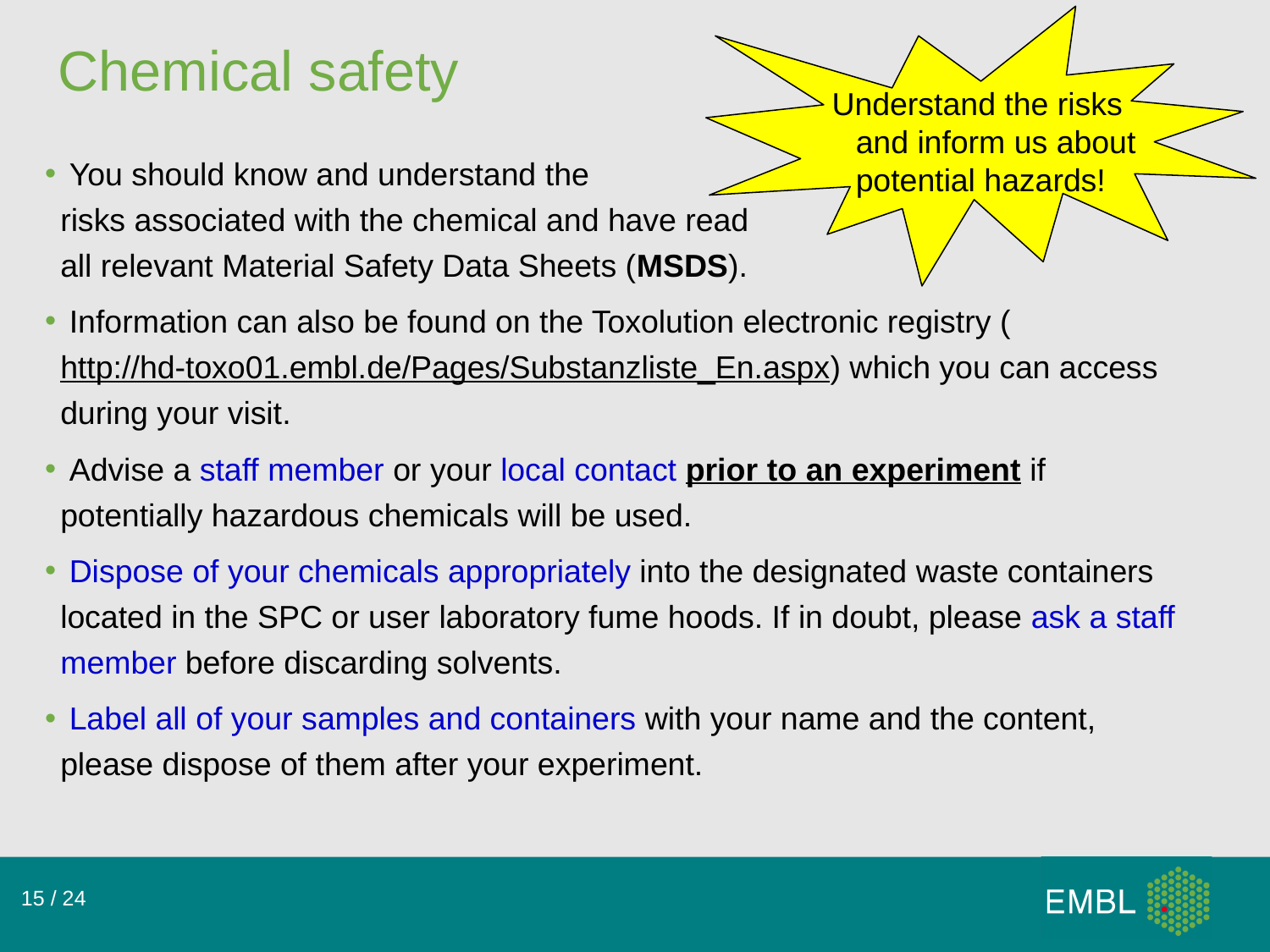

Understand the risks and inform us about potential hazards!

# Chemical safety
 You should know and understand the
risks associated with the chemical and have read
all relevant Material Safety Data Sheets (MSDS).
 Information can also be found on the Toxolution electronic registry (http://hd-toxo01.embl.de/Pages/Substanzliste_En.aspx) which you can access during your visit.
 Advise a staff member or your local contact prior to an experiment if potentially hazardous chemicals will be used.
 Dispose of your chemicals appropriately into the designated waste containers located in the SPC or user laboratory fume hoods. If in doubt, please ask a staff member before discarding solvents.
 Label all of your samples and containers with your name and the content, please dispose of them after your experiment.

15 / 24